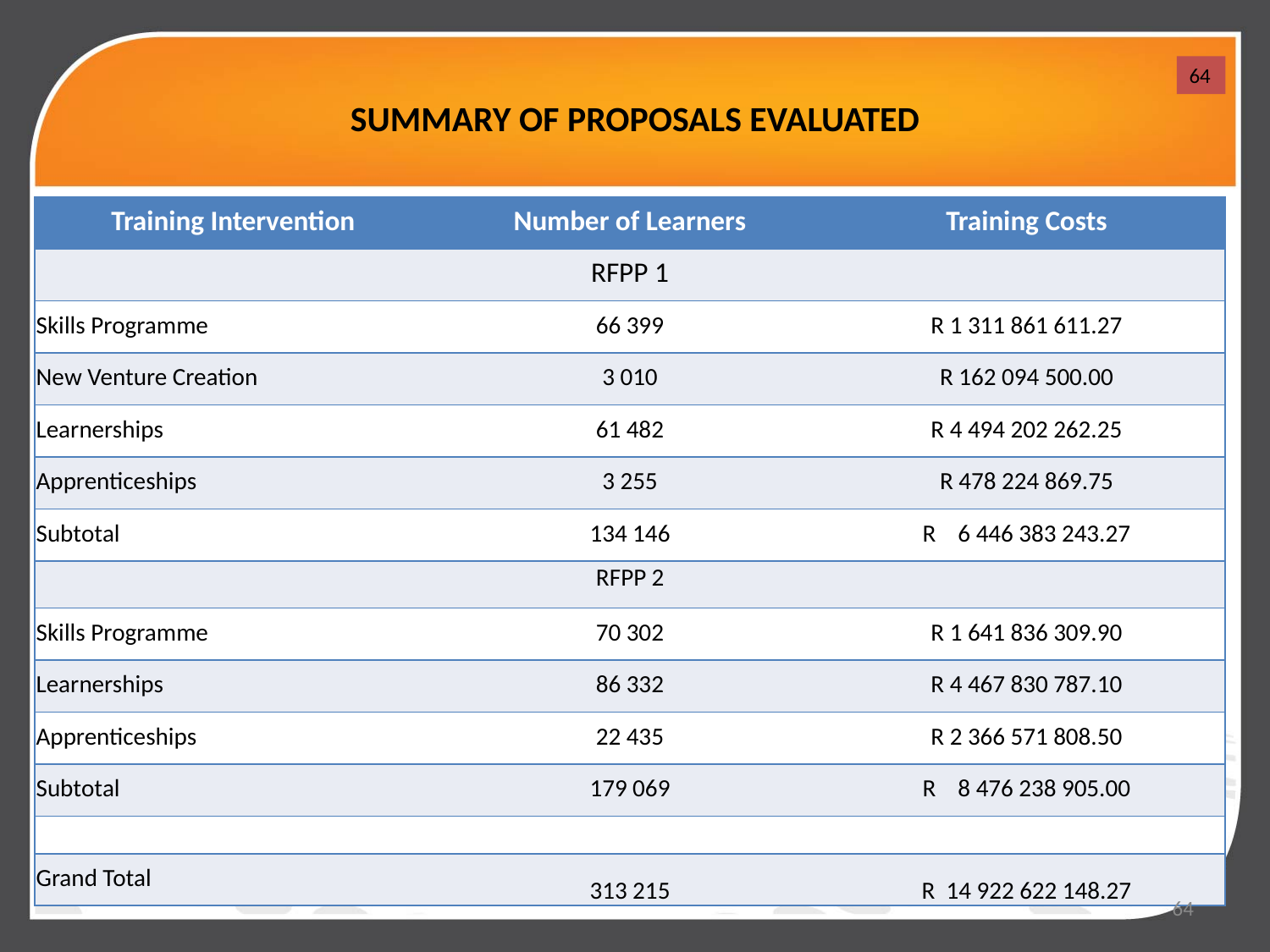

# SUMMARY OF PROPOSALS EVALUATED
64
| Training Intervention | Number of Learners | Training Costs |
| --- | --- | --- |
| RFPP 1 |  |  |
| Skills Programme | 66 399 | R 1 311 861 611.27 |
| New Venture Creation | 3 010 | R 162 094 500.00 |
| Learnerships | 61 482 | R 4 494 202 262.25 |
| Apprenticeships | 3 255 | R 478 224 869.75 |
| Subtotal | 134 146 | R 6 446 383 243.27 |
| RFPP 2 |  |  |
| Skills Programme | 70 302 | R 1 641 836 309.90 |
| Learnerships | 86 332 | R 4 467 830 787.10 |
| Apprenticeships | 22 435 | R 2 366 571 808.50 |
| Subtotal | 179 069 | R 8 476 238 905.00 |
|  |  |  |
| Grand Total | 313 215 | R 14 922 622 148.27 |
64